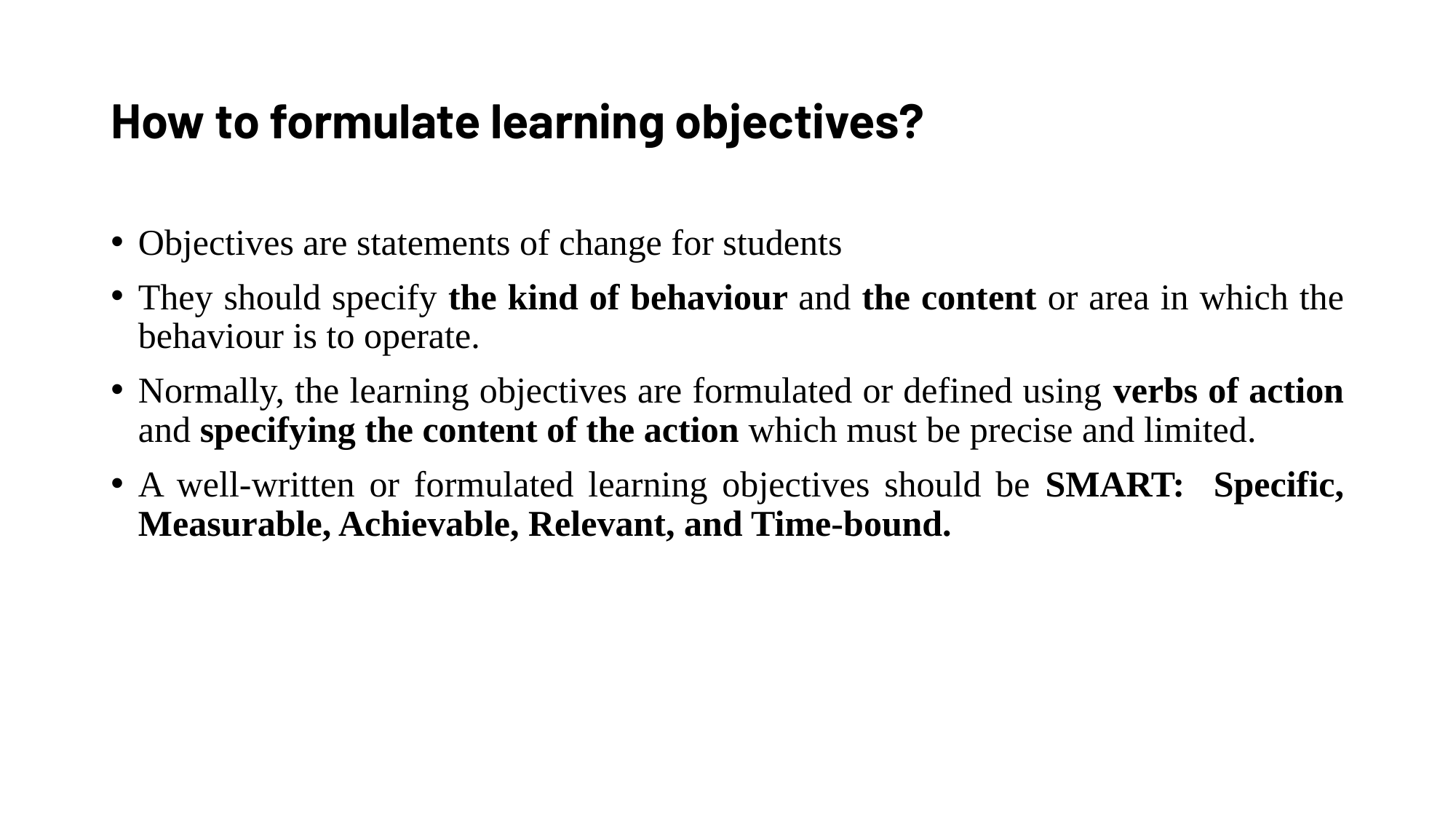

# How to formulate learning objectives?
Objectives are statements of change for students
They should specify the kind of behaviour and the content or area in which the behaviour is to operate.
Normally, the learning objectives are formulated or defined using verbs of action and specifying the content of the action which must be precise and limited.
A well-written or formulated learning objectives should be SMART:  Specific, Measurable, Achievable, Relevant, and Time-bound.